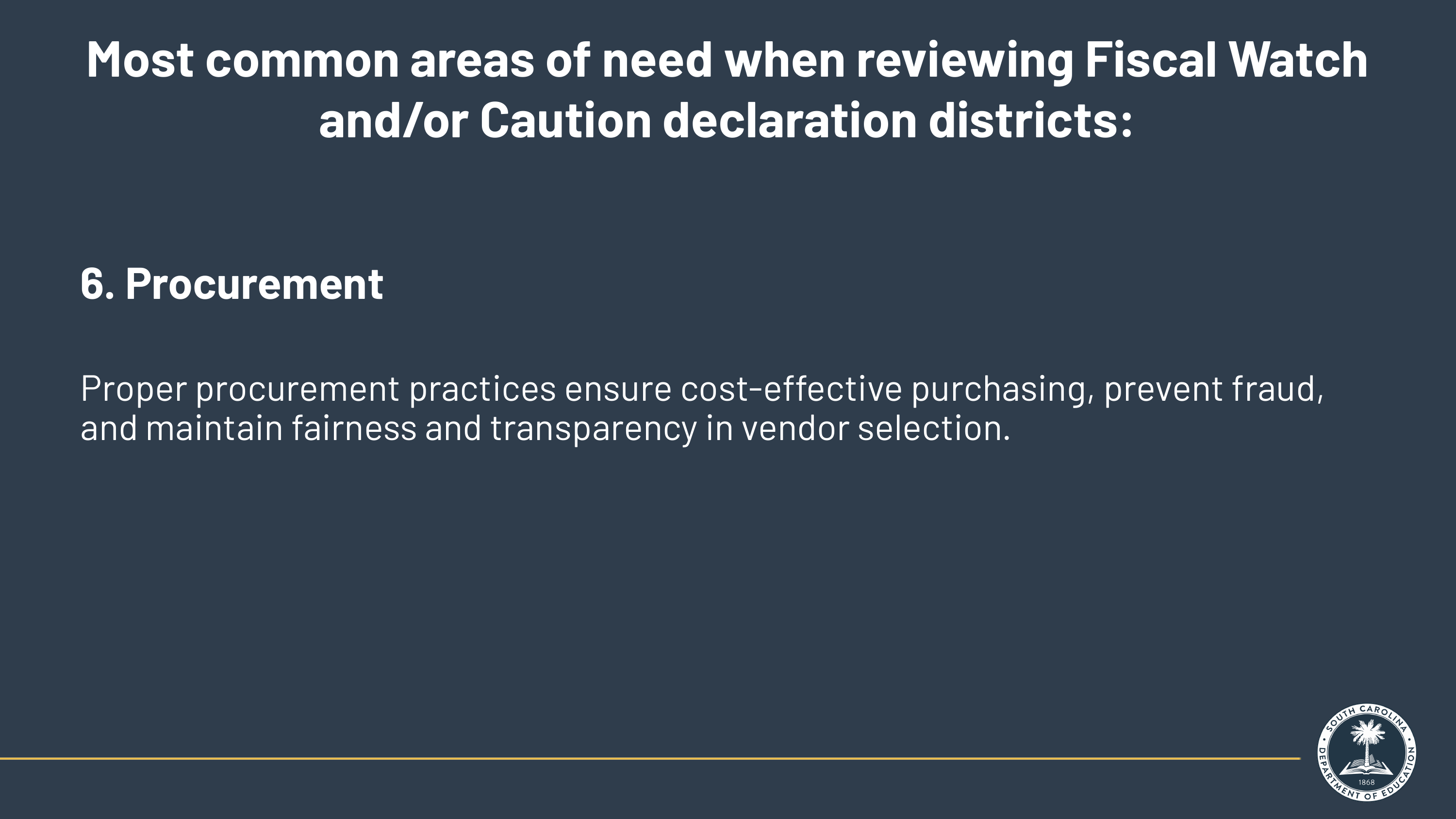

# Most common areas of need when reviewing Fiscal Watch and/or Caution declaration districts:

6. Procurement

Proper procurement practices ensure cost-effective purchasing, prevent fraud, and maintain fairness and transparency in vendor selection.